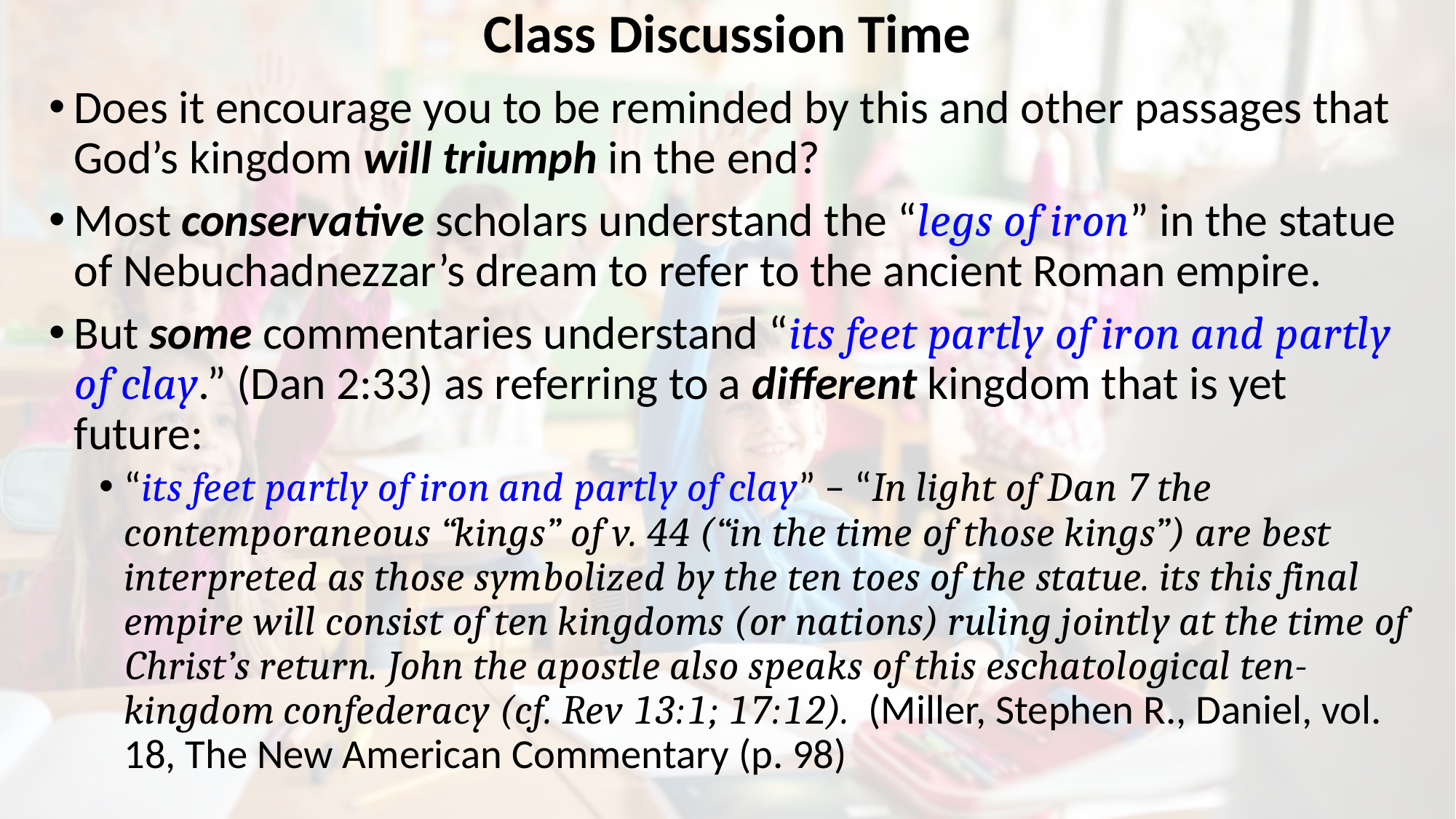

# Class Discussion Time
Does it encourage you to be reminded by this and other passages that God’s kingdom will triumph in the end?
Most conservative scholars understand the “legs of iron” in the statue of Nebuchadnezzar’s dream to refer to the ancient Roman empire.
But some commentaries understand “its feet partly of iron and partly of clay.” (Dan 2:33) as referring to a different kingdom that is yet future:
“its feet partly of iron and partly of clay” – “In light of Dan 7 the contemporaneous “kings” of v. 44 (“in the time of those kings”) are best interpreted as those symbolized by the ten toes of the statue. its this final empire will consist of ten kingdoms (or nations) ruling jointly at the time of Christ’s return. John the apostle also speaks of this eschatological ten-kingdom confederacy (cf. Rev 13:1; 17:12).  (Miller, Stephen R., Daniel, vol. 18, The New American Commentary (p. 98)